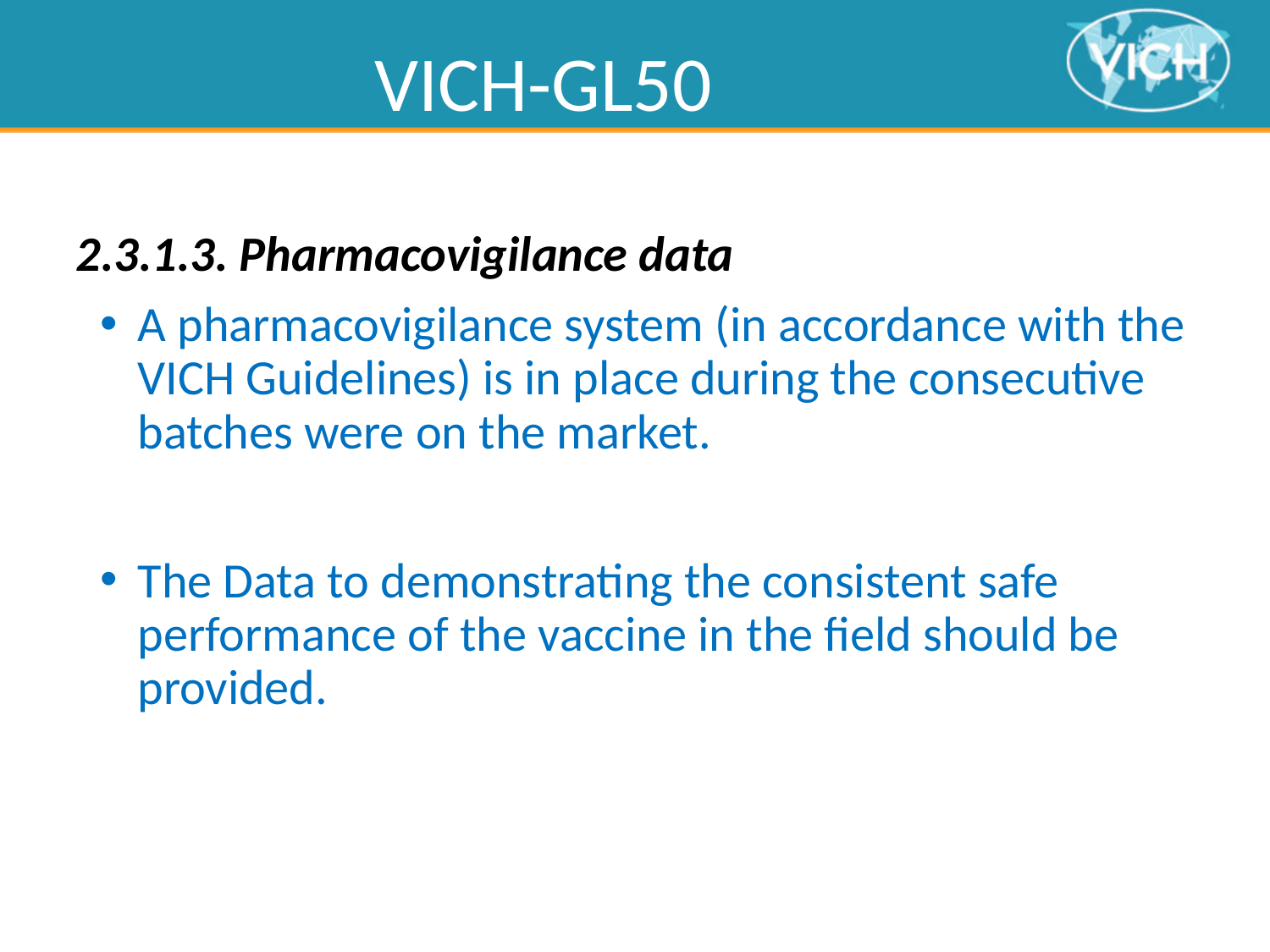

# VICH-GL50
2.3.1.3. Pharmacovigilance data
A pharmacovigilance system (in accordance with the VICH Guidelines) is in place during the consecutive batches were on the market.

The Data to demonstrating the consistent safe performance of the vaccine in the field should be provided.